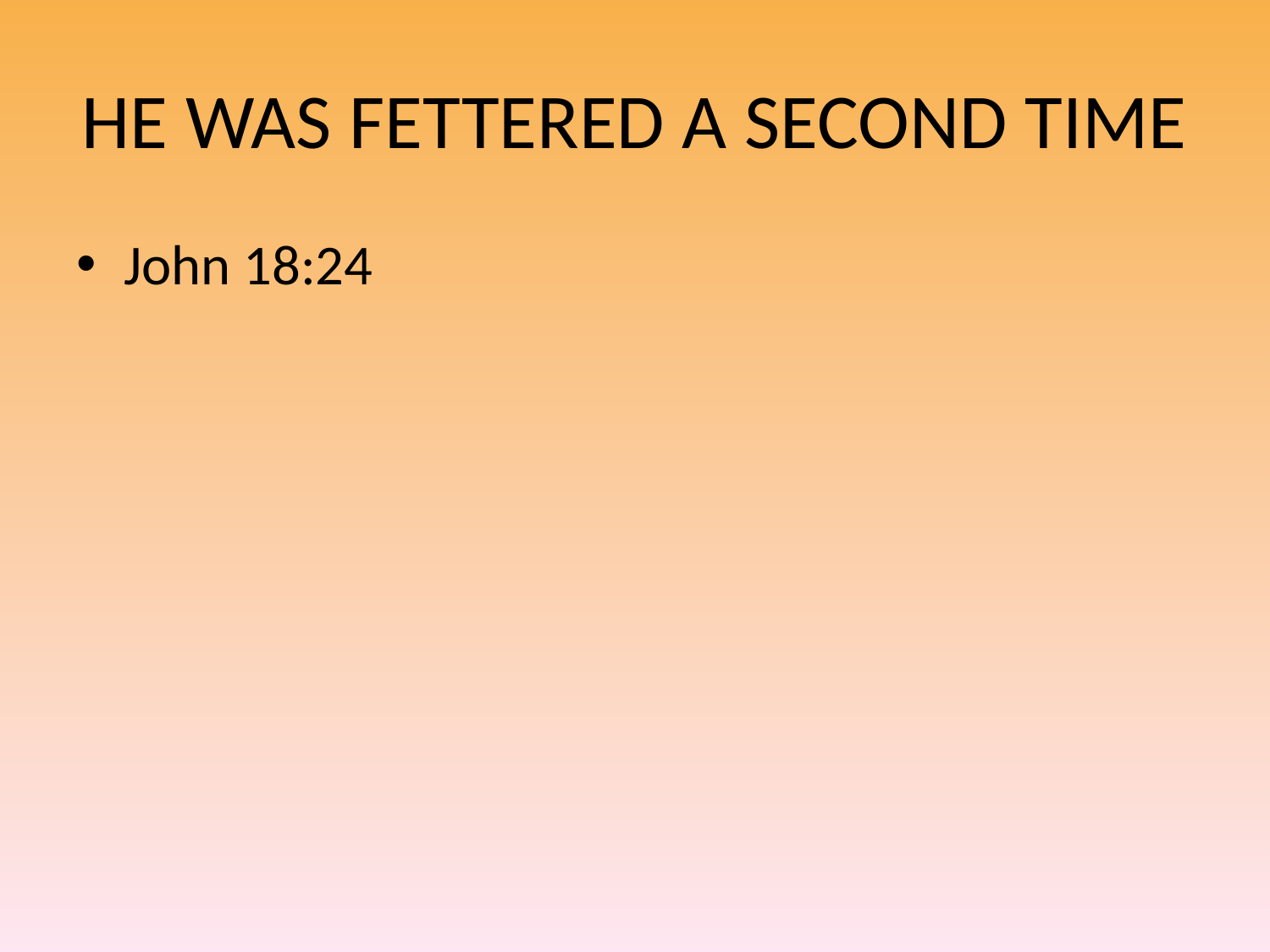

# HE WAS FETTERED A SECOND TIME
John 18:24